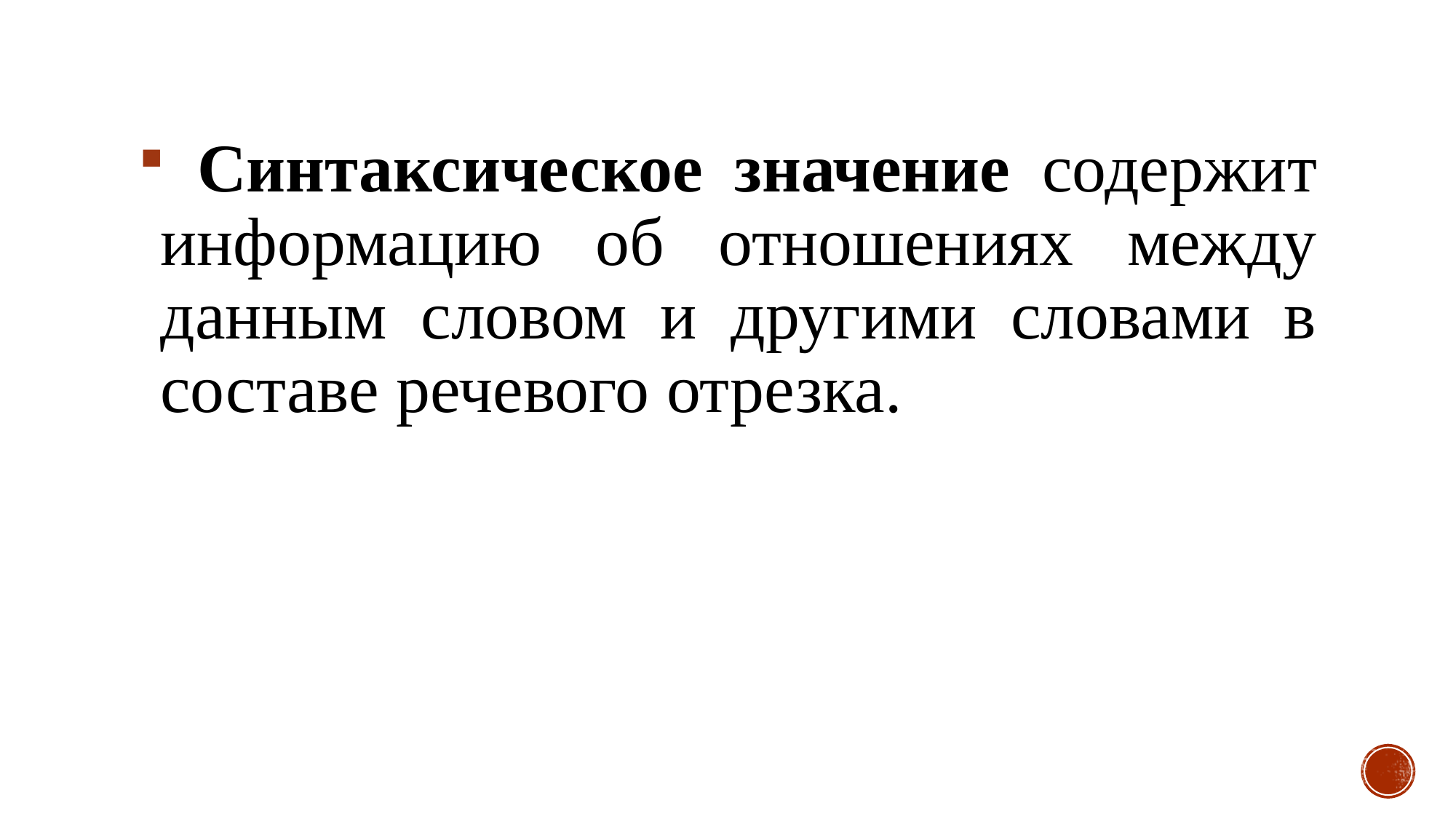

Синтаксическое значение содержит информацию об отношениях между данным словом и другими словами в составе речевого отрезка.